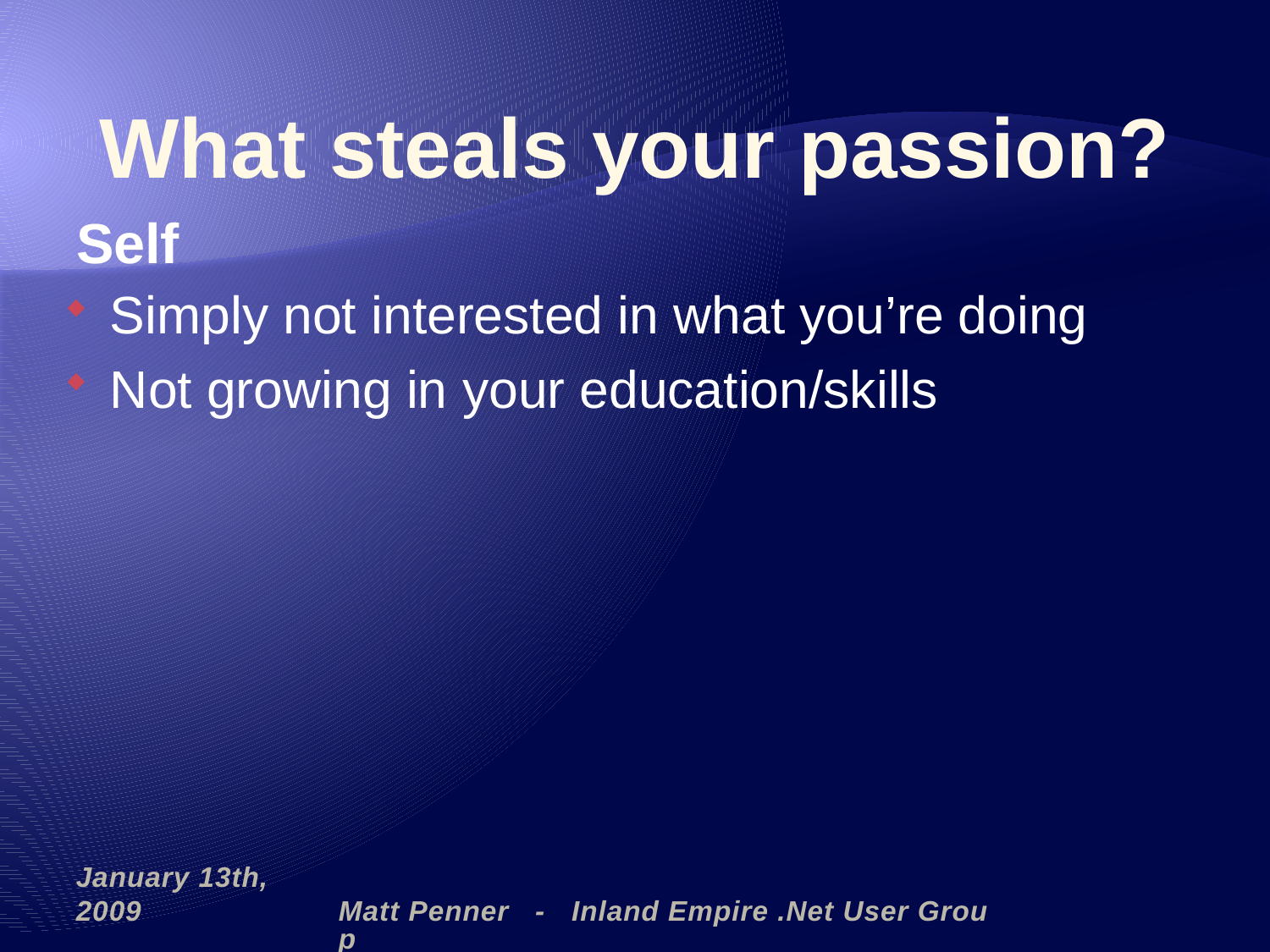

# What steals your passion?
Self
Simply not interested in what you’re doing
Not growing in your education/skills
January 13th, 2009
Matt Penner   -   Inland Empire .Net User Group